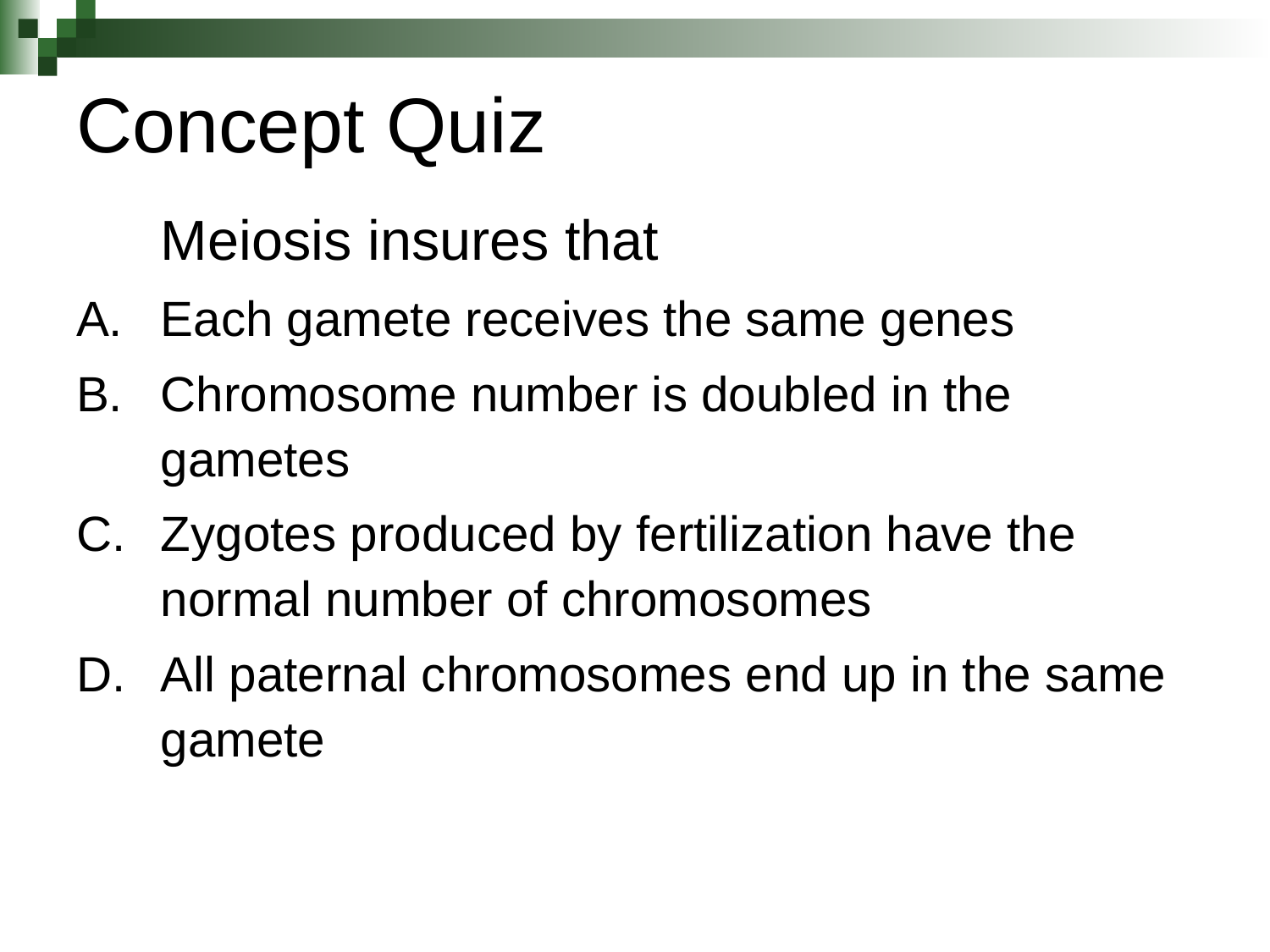

# Concept Quiz
	Meiosis insures that
Each gamete receives the same genes
Chromosome number is doubled in the gametes
Zygotes produced by fertilization have the normal number of chromosomes
All paternal chromosomes end up in the same gamete